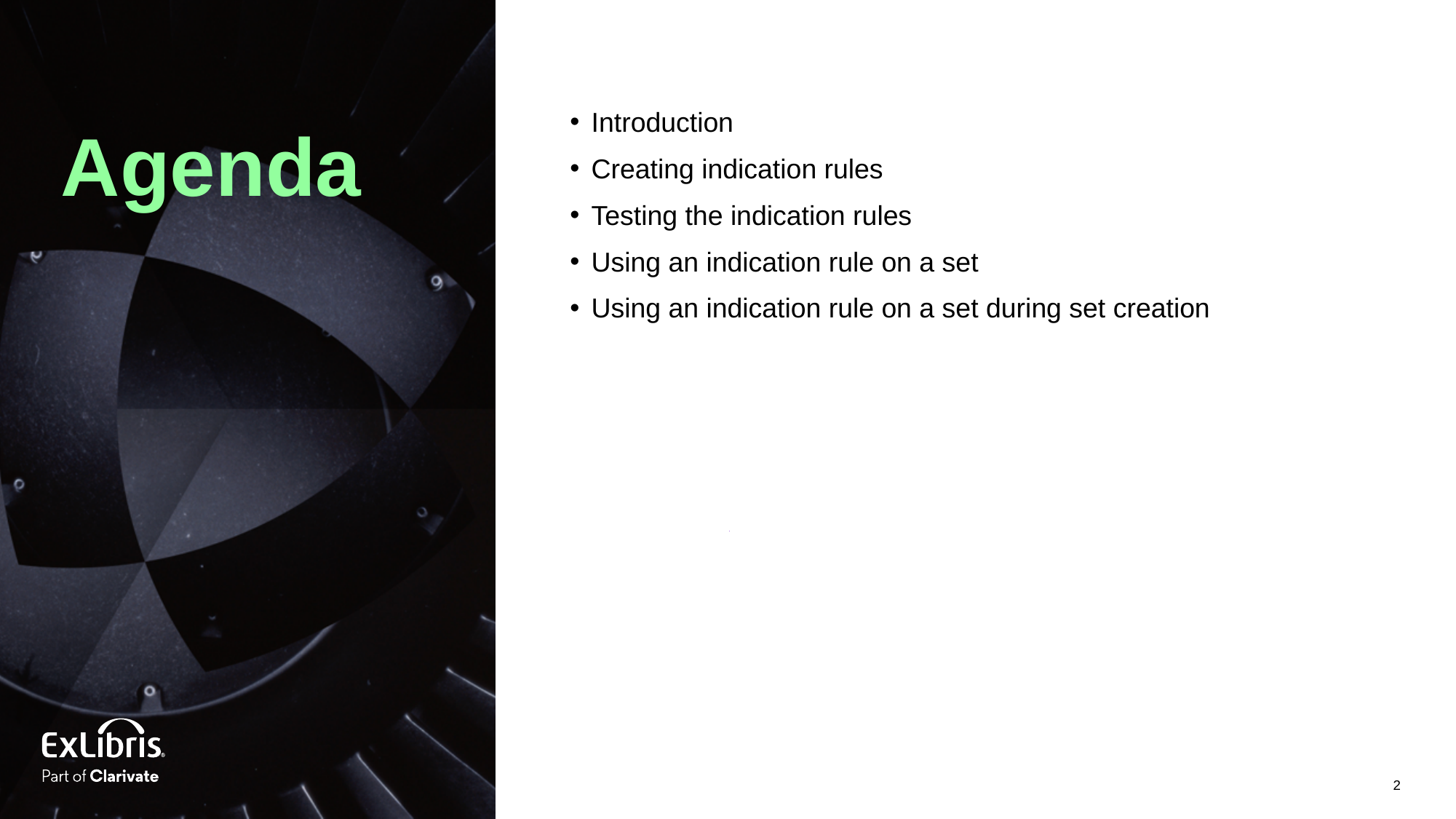

Introduction
Creating indication rules
Testing the indication rules
Using an indication rule on a set
Using an indication rule on a set during set creation

Agenda
2